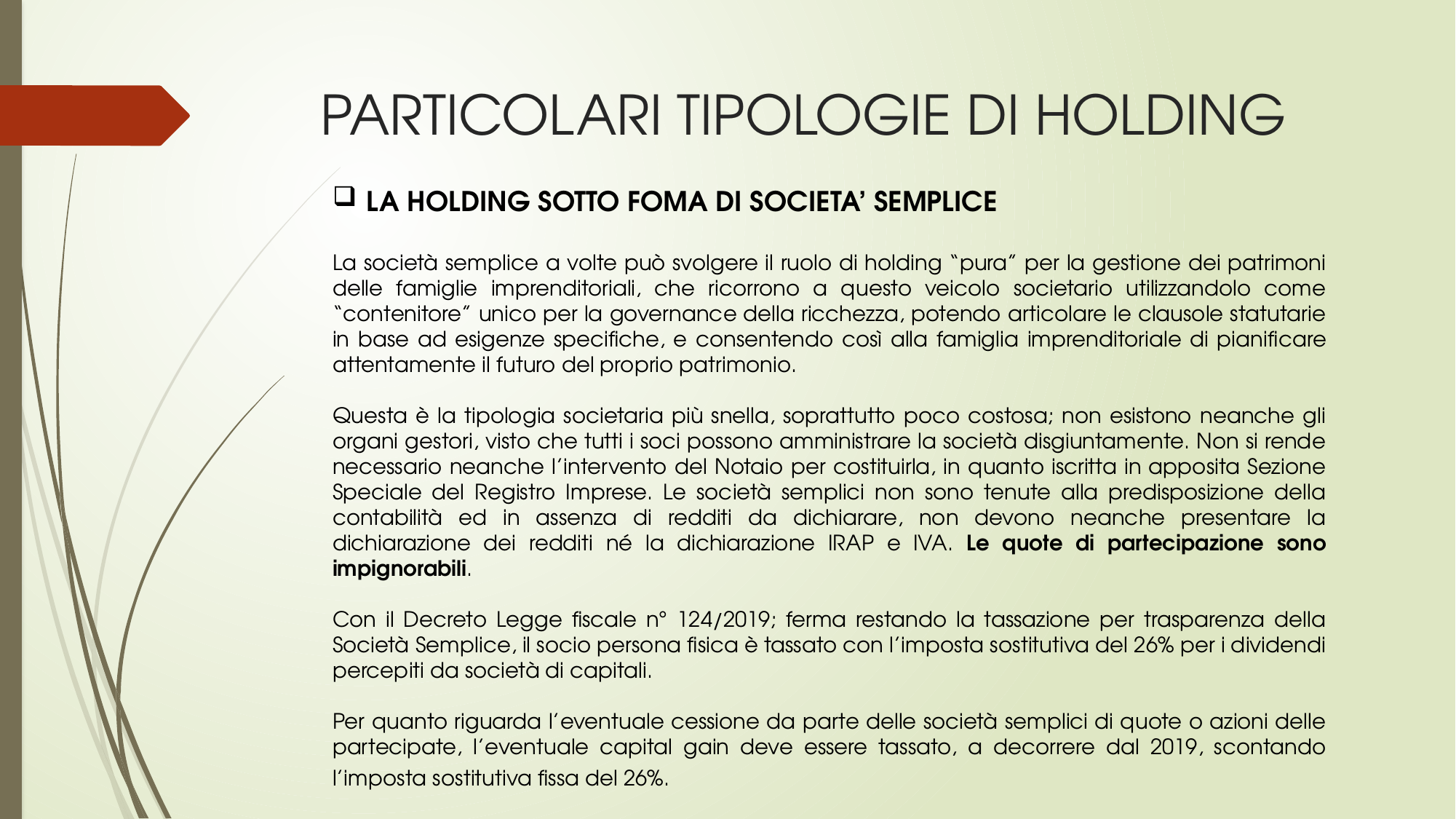

# PARTICOLARI TIPOLOGIE DI HOLDING
LA HOLDING SOTTO FOMA DI SOCIETA’ SEMPLICE

La società semplice a volte può svolgere il ruolo di holding “pura” per la gestione dei patrimoni delle famiglie imprenditoriali, che ricorrono a questo veicolo societario utilizzandolo come “contenitore” unico per la governance della ricchezza, potendo articolare le clausole statutarie in base ad esigenze specifiche, e consentendo così alla famiglia imprenditoriale di pianifi­care attentamente il futuro del proprio patrimonio.

Questa è la tipologia societaria più snella, soprattutto poco costosa; non esistono neanche gli organi gestori, visto che tutti i soci possono amministrare la società disgiuntamente. Non si rende necessario neanche l’intervento del Notaio per costituirla, in quanto iscritta in apposita Sezione Speciale del Registro Imprese. Le società semplici non sono tenute alla predisposizione della contabilità ed in assenza di redditi da dichiarare, non devono neanche presentare la dichiarazione dei redditi né la dichiarazione IRAP e IVA. Le quote di partecipazione sono impignorabili.

Con il Decreto Legge fiscale n° 124/2019; ferma restando la tassazione per trasparenza della Società Semplice, il socio persona fisica è tassato con l’imposta sostitutiva del 26% per i dividendi percepiti da società di capitali.

Per quanto riguarda l’eventuale cessione da parte delle società semplici di quote o azioni delle partecipate, l’eventuale capital gain deve essere tassato, a decorrere dal 2019, scontando l’imposta sostitutiva fissa del 26%.